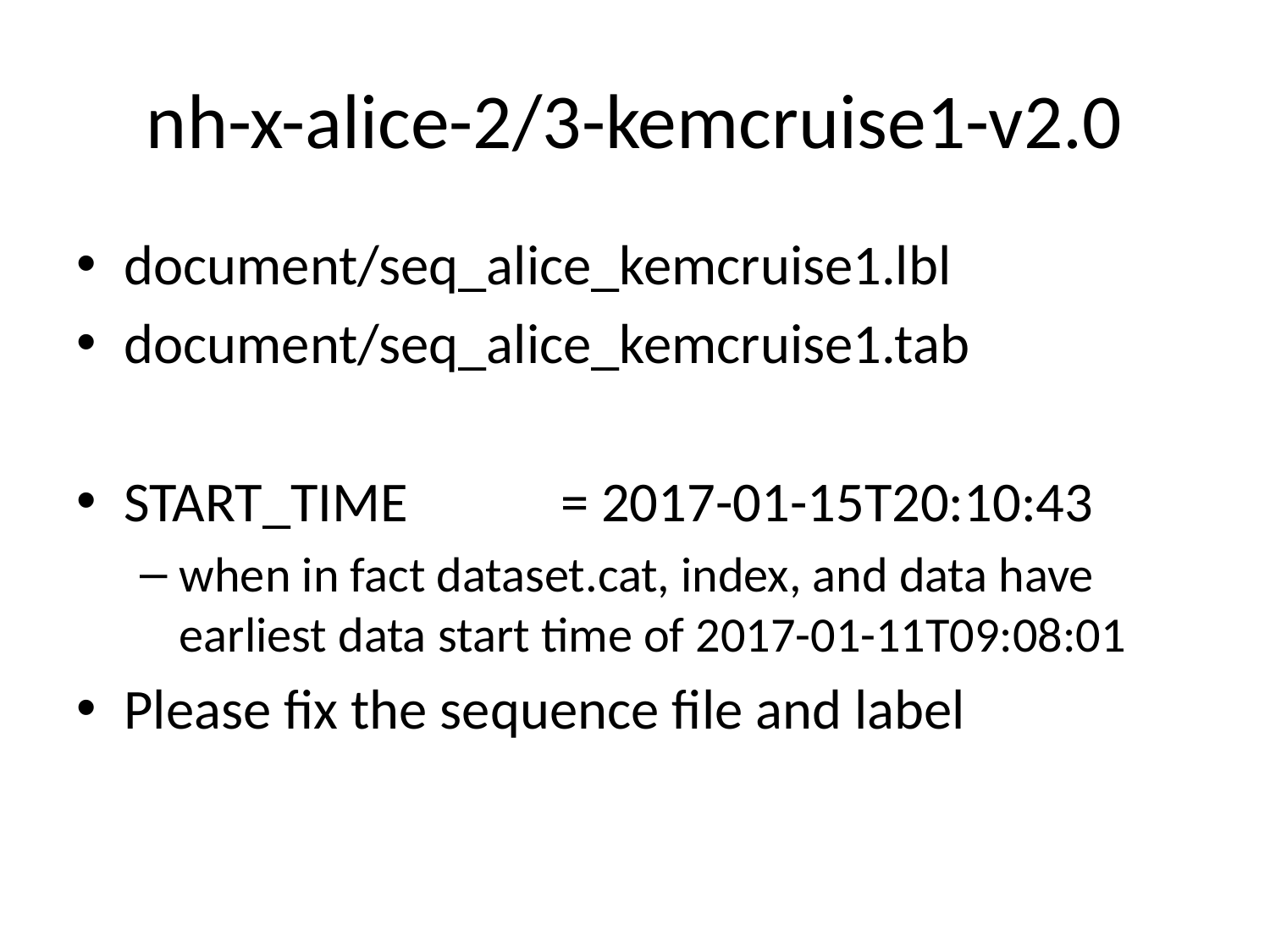

# nh-x-alice-2/3-kemcruise1-v2.0
document/seq_alice_kemcruise1.lbl
document/seq_alice_kemcruise1.tab

START_TIME            = 2017-01-15T20:10:43
when in fact dataset.cat, index, and data have earliest data start time of 2017-01-11T09:08:01
Please fix the sequence file and label